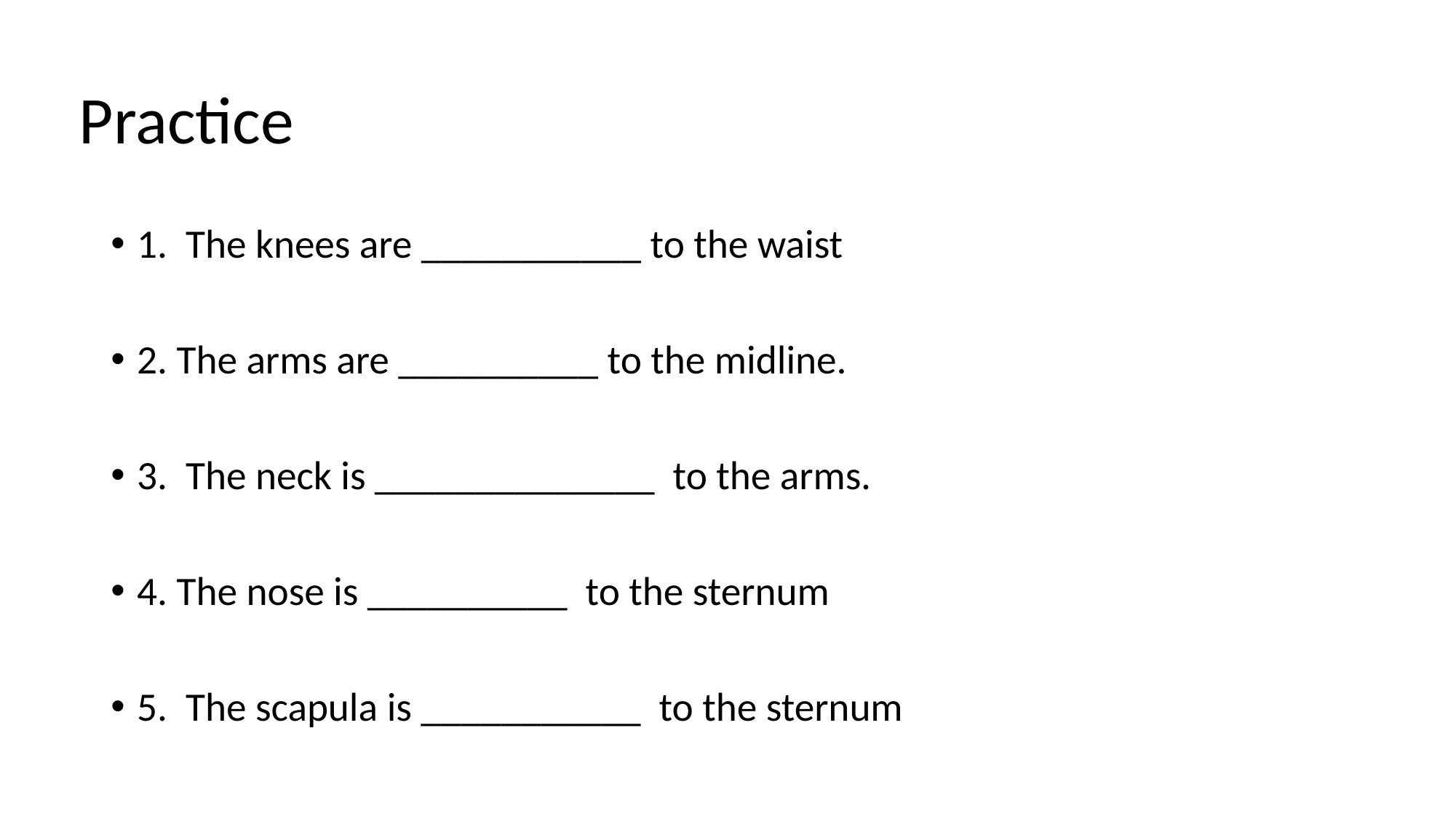

# Practice
1.  The knees are ___________ to the waist

2. The arms are __________ to the midline.

3.  The neck is ______________  to the arms.

4. The nose is __________  to the sternum

5.  The scapula is ___________  to the sternum